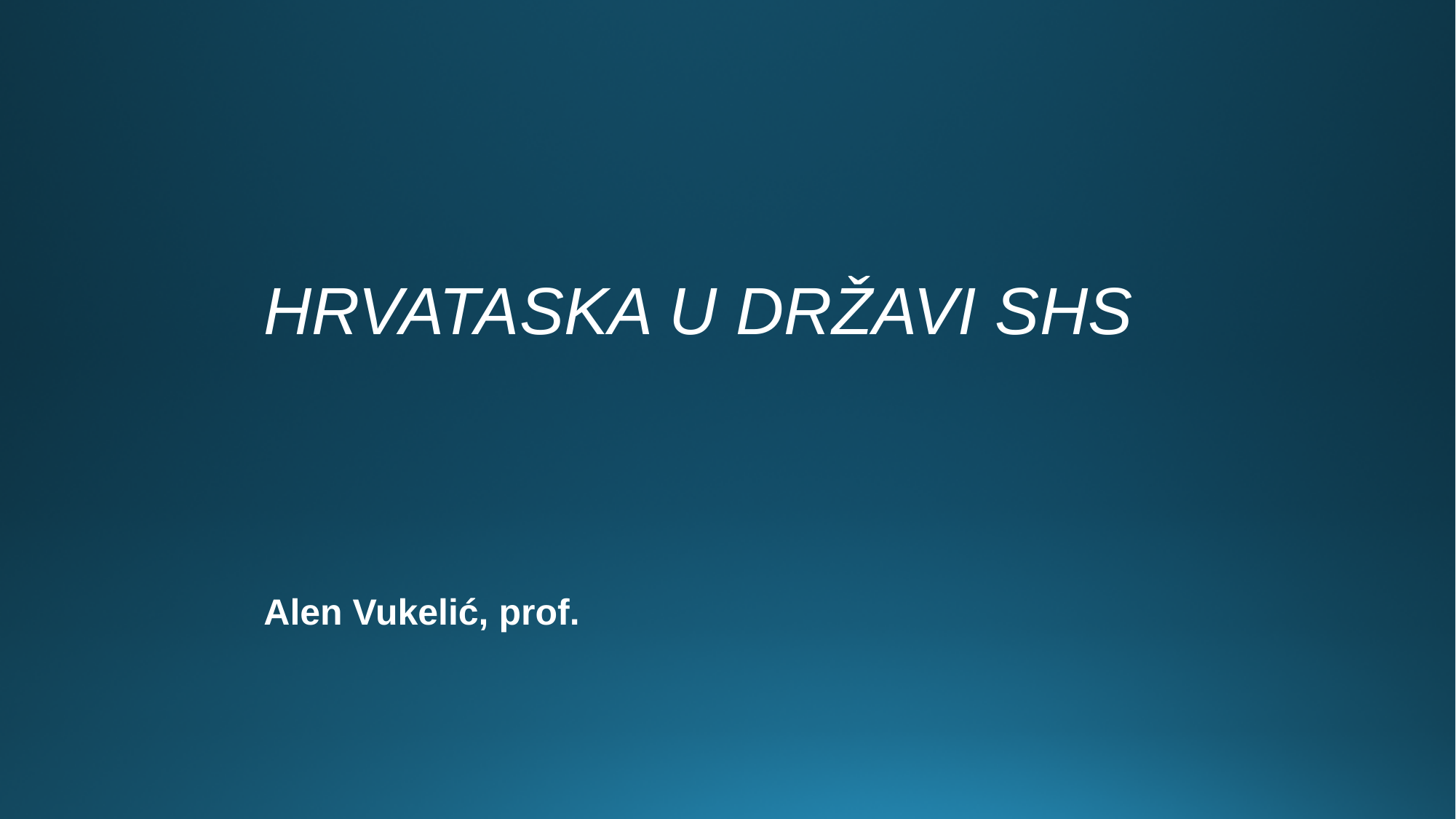

HRVATASKA U DRŽAVI SHS

Alen Vukelić, prof.